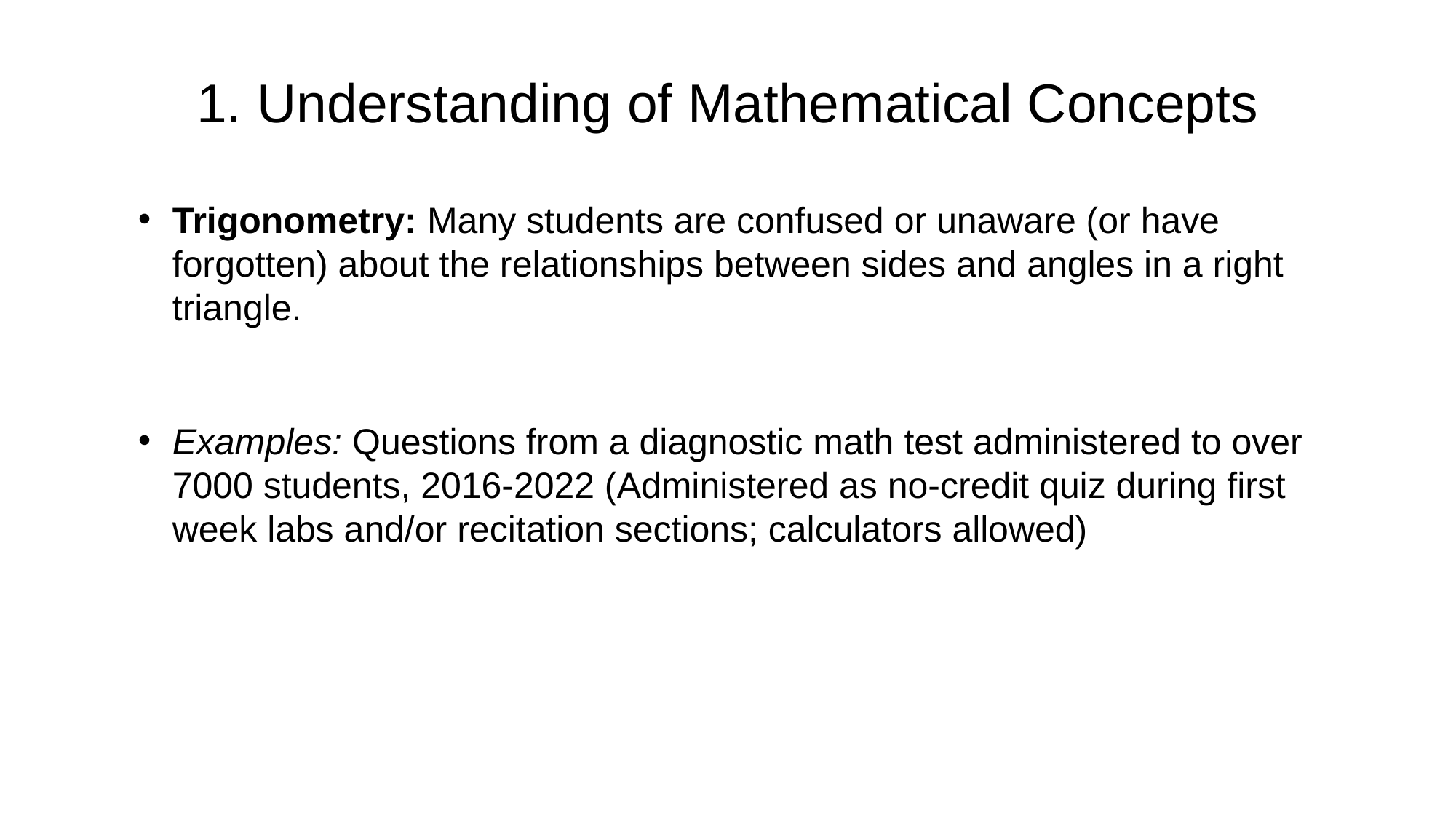

# 1. Understanding of Mathematical Concepts
Trigonometry: Many students are confused or unaware (or have forgotten) about the relationships between sides and angles in a right triangle.

Examples: Questions from a diagnostic math test administered to over 7000 students, 2016-2022 (Administered as no-credit quiz during first week labs and/or recitation sections; calculators allowed)